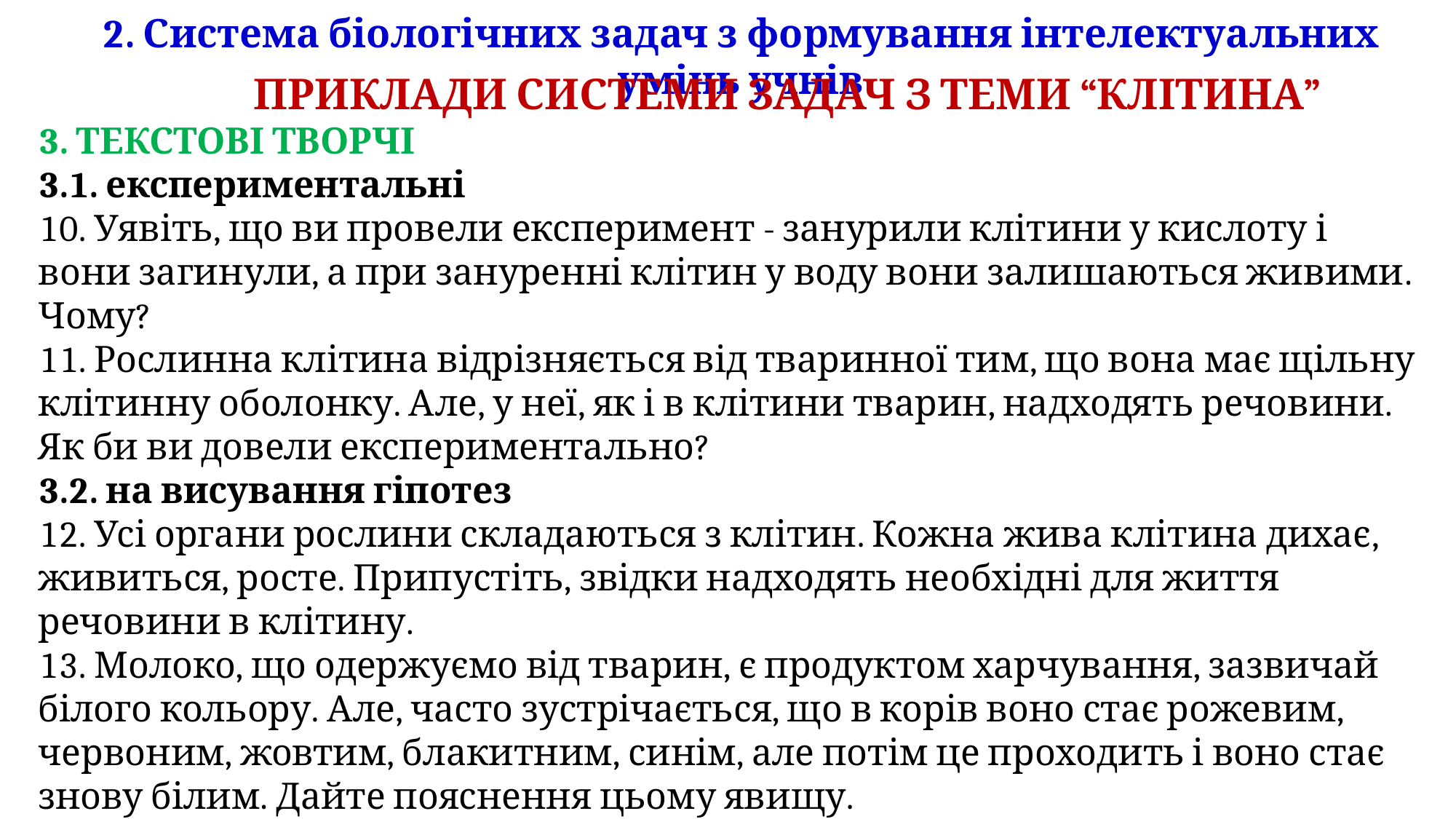

2. Система біологічних задач з формування інтелектуальних умінь учнів
	ПРИКЛАДИ СИСТЕМИ ЗАДАЧ З ТЕМИ “КЛІТИНА”
3. ТЕКСТОВІ ТВОРЧІ
3.1. експериментальні
10. Уявіть, що ви провели експеримент - занурили клітини у кислоту і вони загинули, а при зануренні клітин у воду вони залишаються живими. Чому?
11. Рослинна клітина відрізняється від тваринної тим, що вона має щільну клітинну оболонку. Але, у неї, як і в клітини тварин, надходять речовини. Як би ви довели експериментально?
3.2. на висування гіпотез
12. Усі органи рослини складаються з клітин. Кожна жива клітина дихає, живиться, росте. Припустіть, звідки надходять необхідні для життя речовини в клітину.
13. Молоко, що одержуємо від тварин, є продуктом харчування, зазвичай білого кольору. Але, часто зустрічається, що в корів воно стає рожевим, червоним, жовтим, блакитним, синім, але потім це проходить і воно стає знову білим. Дайте пояснення цьому явищу.